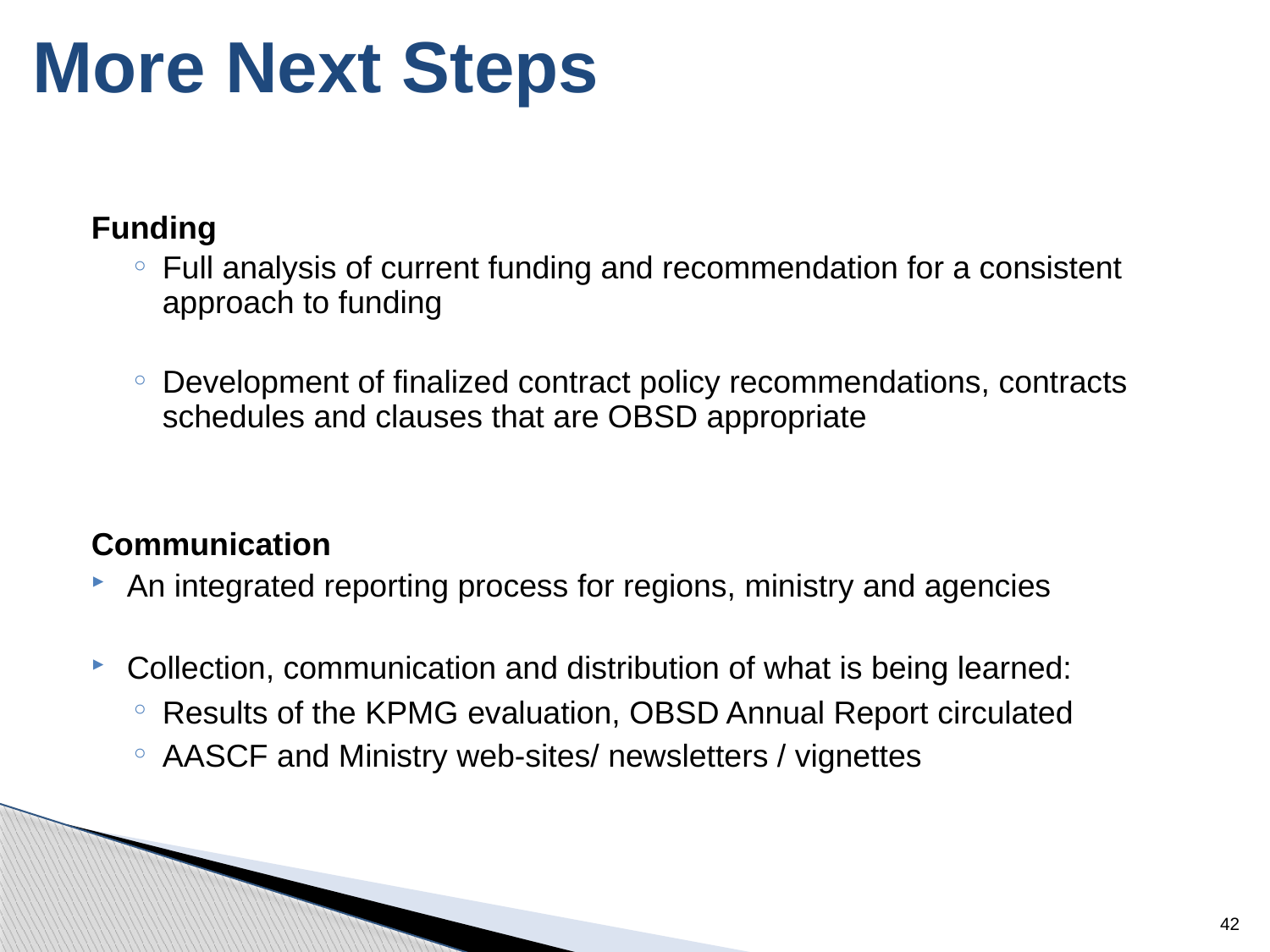

# More Next Steps
Funding
Full analysis of current funding and recommendation for a consistent approach to funding

Development of finalized contract policy recommendations, contracts schedules and clauses that are OBSD appropriate

Communication
An integrated reporting process for regions, ministry and agencies

Collection, communication and distribution of what is being learned:
Results of the KPMG evaluation, OBSD Annual Report circulated
AASCF and Ministry web-sites/ newsletters / vignettes

42